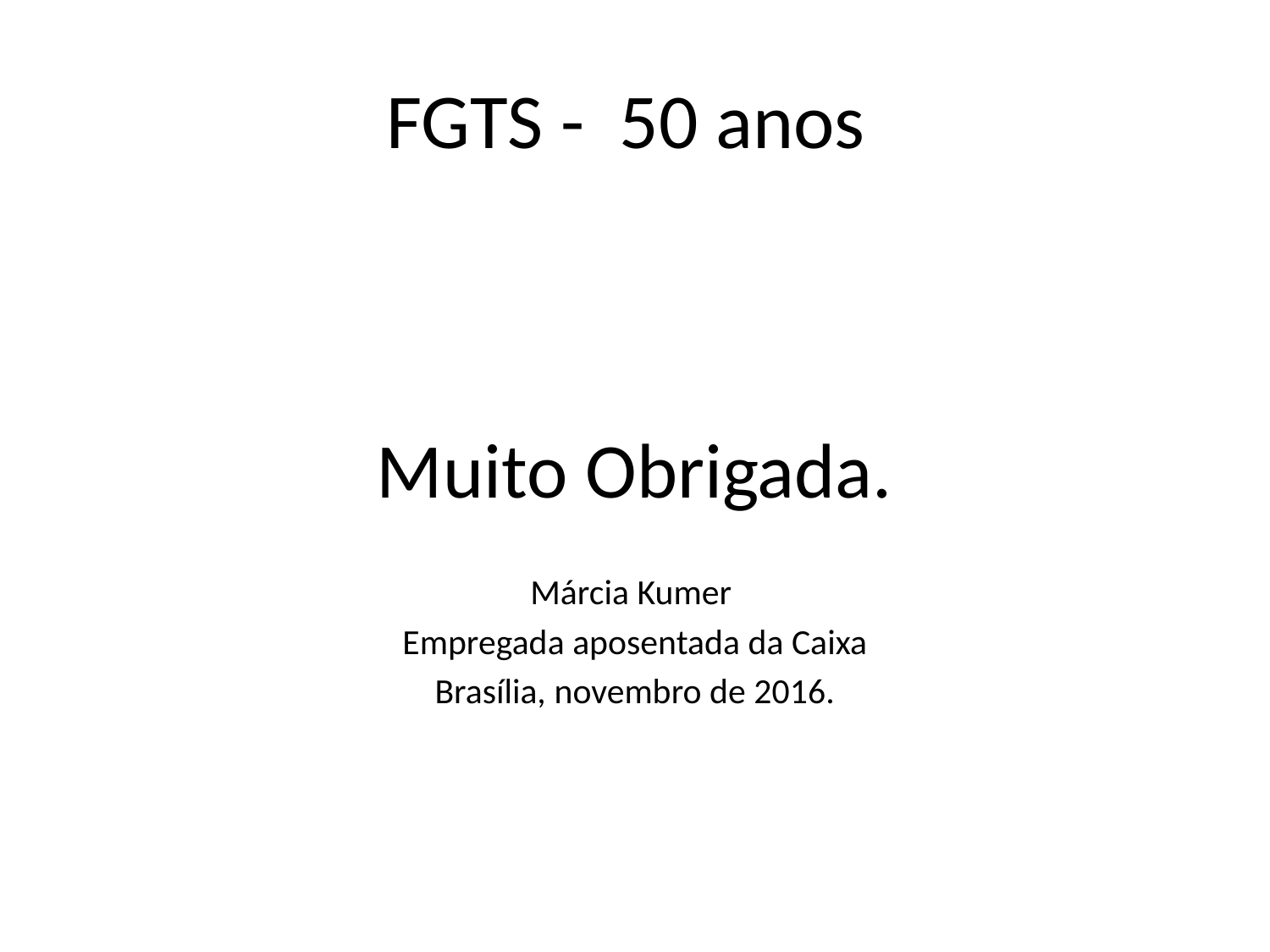

# FGTS -  50 anos

Muito Obrigada.

Márcia Kumer
 Empregada aposentada da Caixa
Brasília, novembro de 2016.